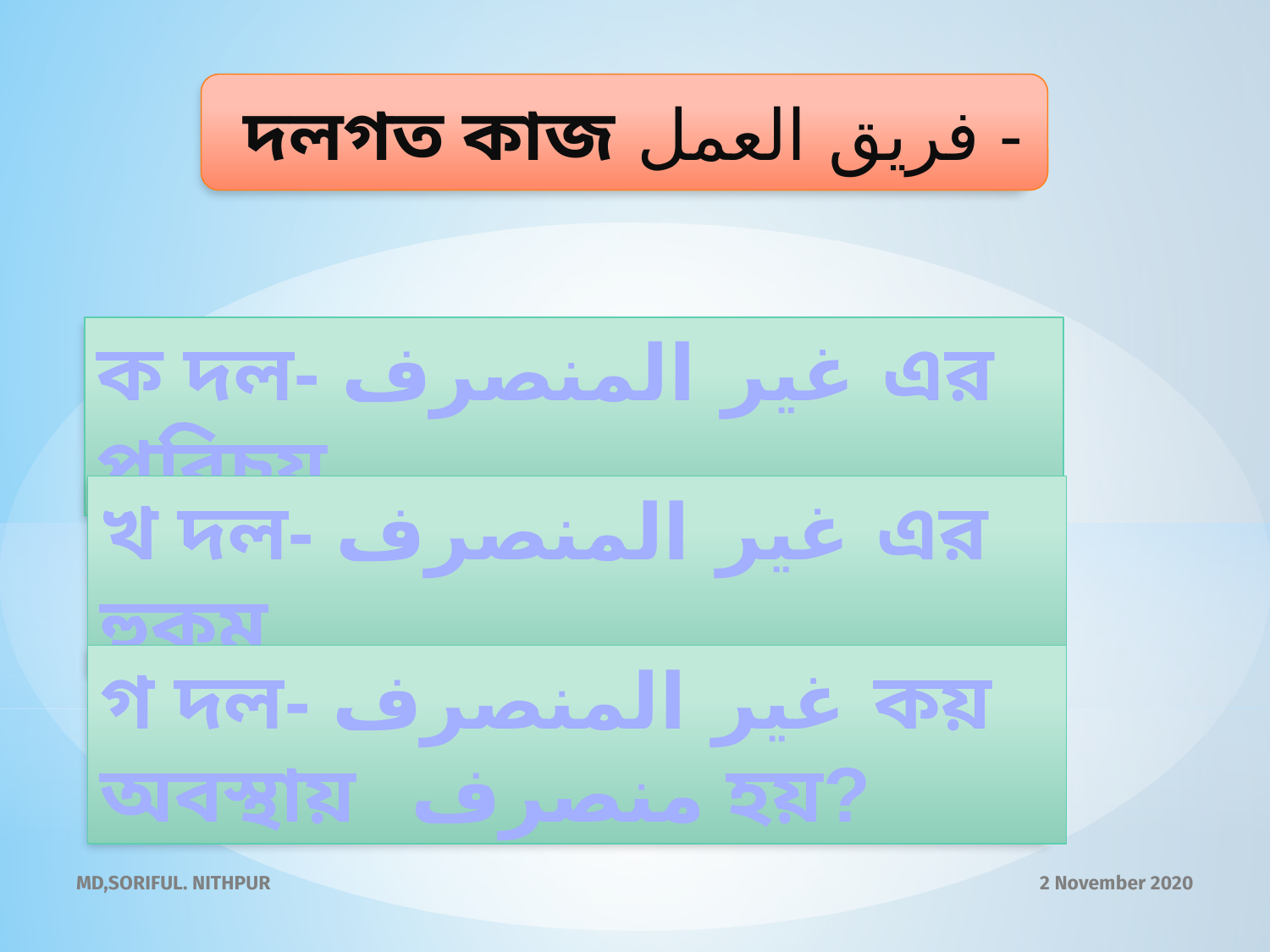

দলগত কাজ فريق العمل -
ক দল- غير المنصرف এর পরিচয়
খ দল- غير المنصرف এর হুকুম
গ দল- غير المنصرف কয় অবস্থায়  منصرف হয়?
MD,SORIFUL. NITHPUR
2 November 2020